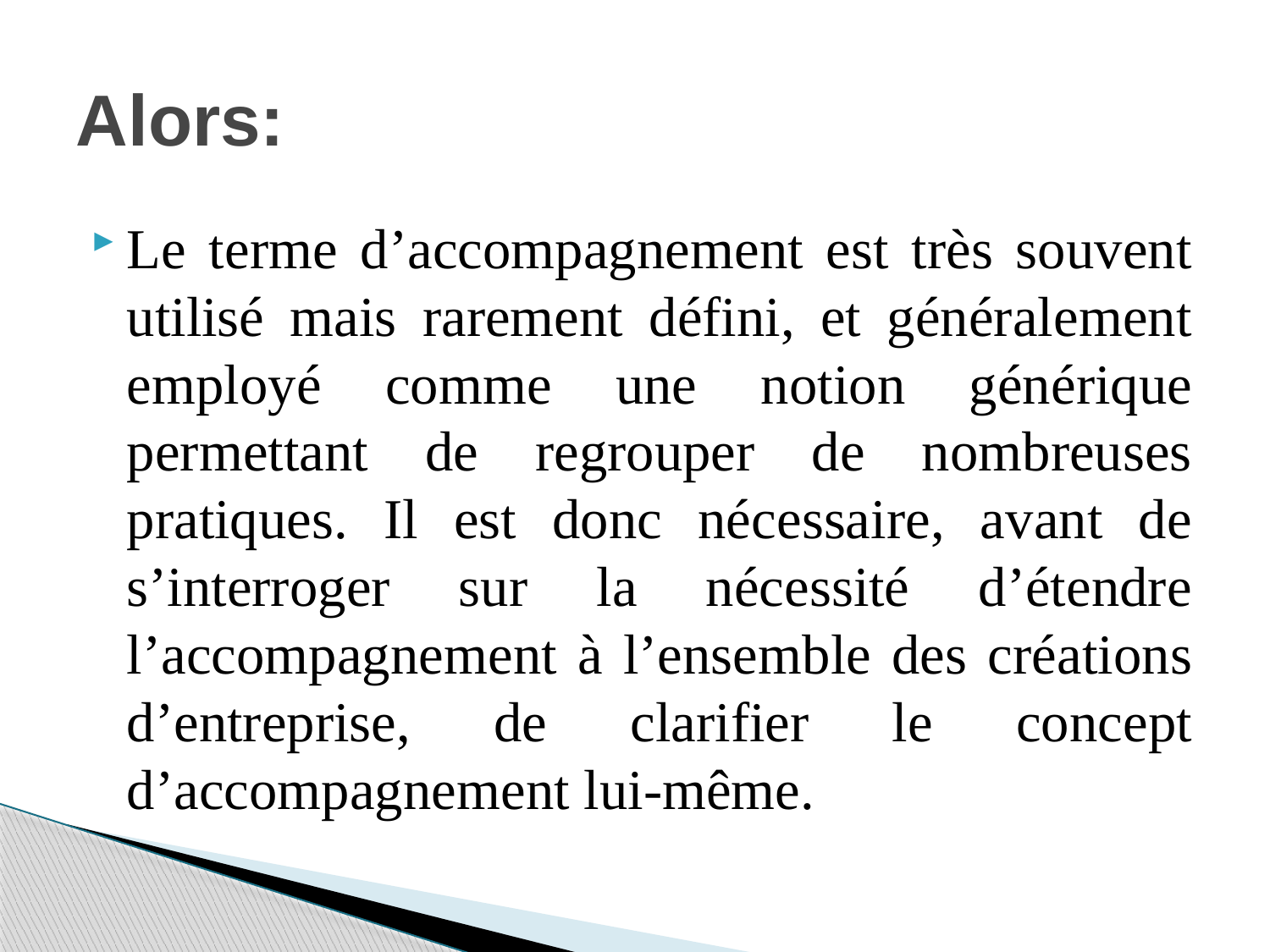

# Alors:
Le terme d’accompagnement est très souvent utilisé mais rarement défini, et généralement employé comme une notion générique permettant de regrouper de nombreuses pratiques. Il est donc nécessaire, avant de s’interroger sur la nécessité d’étendre l’accompagnement à l’ensemble des créations d’entreprise, de clarifier le concept d’accompagnement lui-même.